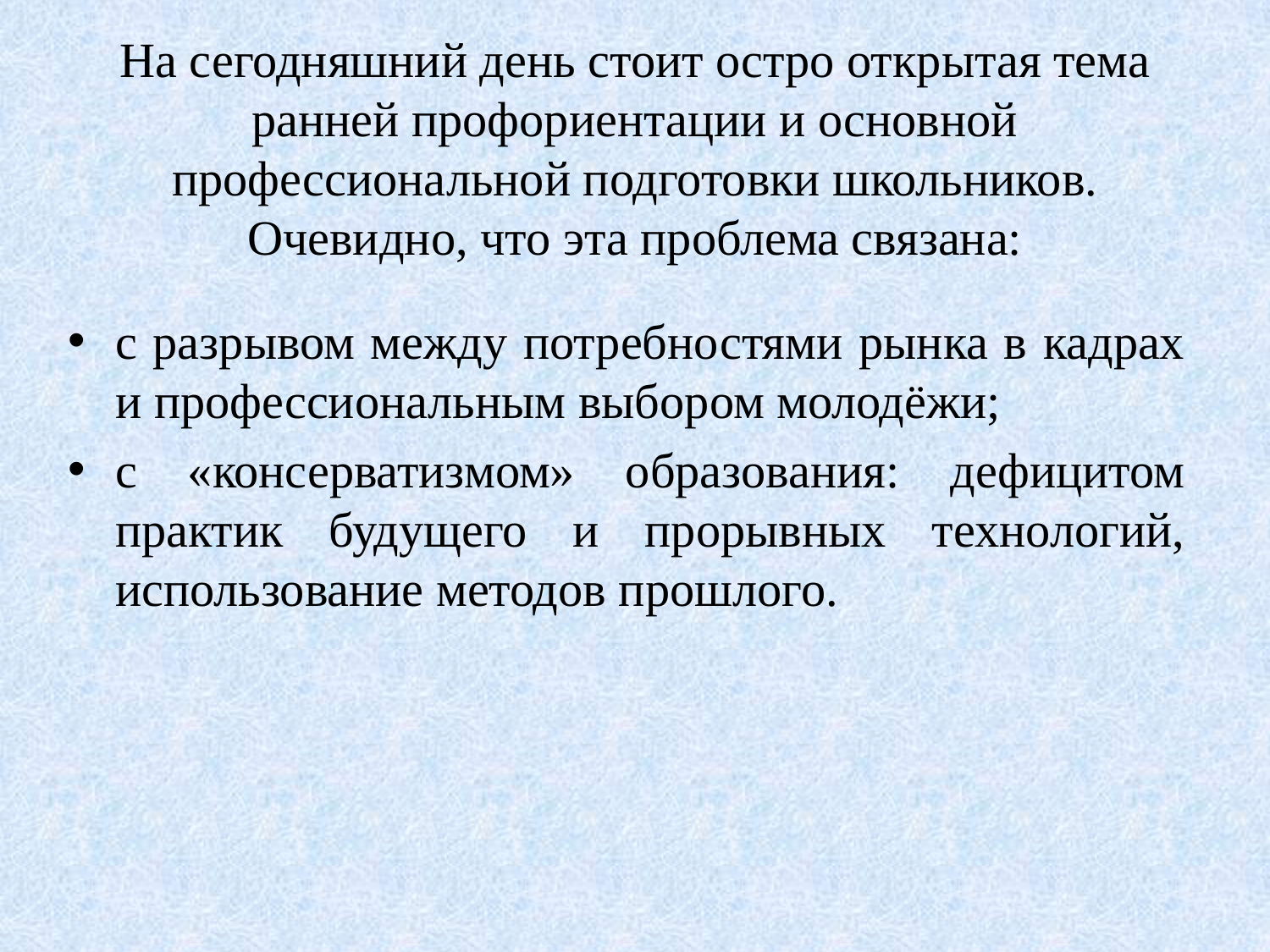

# На сегодняшний день стоит остро открытая тема ранней профориентации и основной профессиональной подготовки школьников. Очевидно, что эта проблема связана:

с разрывом между потребностями рынка в кадрах и профессиональным выбором молодёжи;
с «консерватизмом» образования: дефицитом практик будущего и прорывных технологий, использование методов прошлого.